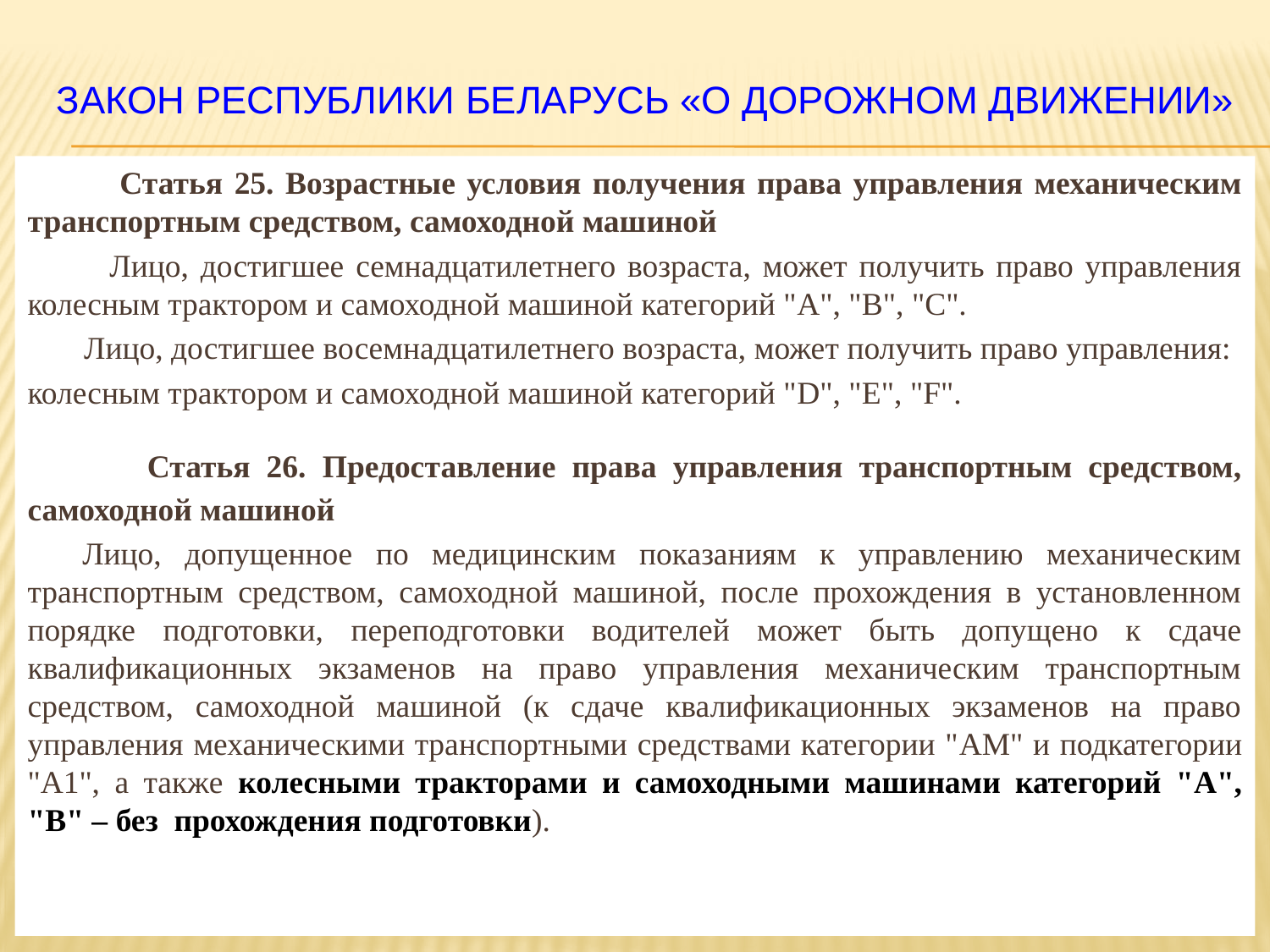

# Закон Республики Беларусь «О дорожном движении»
        Статья 25. Возрастные условия получения права управления механическим транспортным средством, самоходной машиной
       Лицо, достигшее семнадцатилетнего возраста, может получить право управления колесным трактором и самоходной машиной категорий "A", "B", "C".
       Лицо, достигшее восемнадцатилетнего возраста, может получить право управления:
колесным трактором и самоходной машиной категорий "D", "E", "F".
     Статья 26. Предоставление права управления транспортным средством, самоходной машиной
   Лицо, допущенное по медицинским показаниям к управлению механическим транспортным средством, самоходной машиной, после прохождения в установленном порядке подготовки, переподготовки водителей может быть допущено к сдаче квалификационных экзаменов на право управления механическим транспортным средством, самоходной машиной (к сдаче квалификационных экзаменов на право управления механическими транспортными средствами категории "AM" и подкатегории "A1", а также колесными тракторами и самоходными машинами категорий "A", "B" – без  прохождения подготовки).